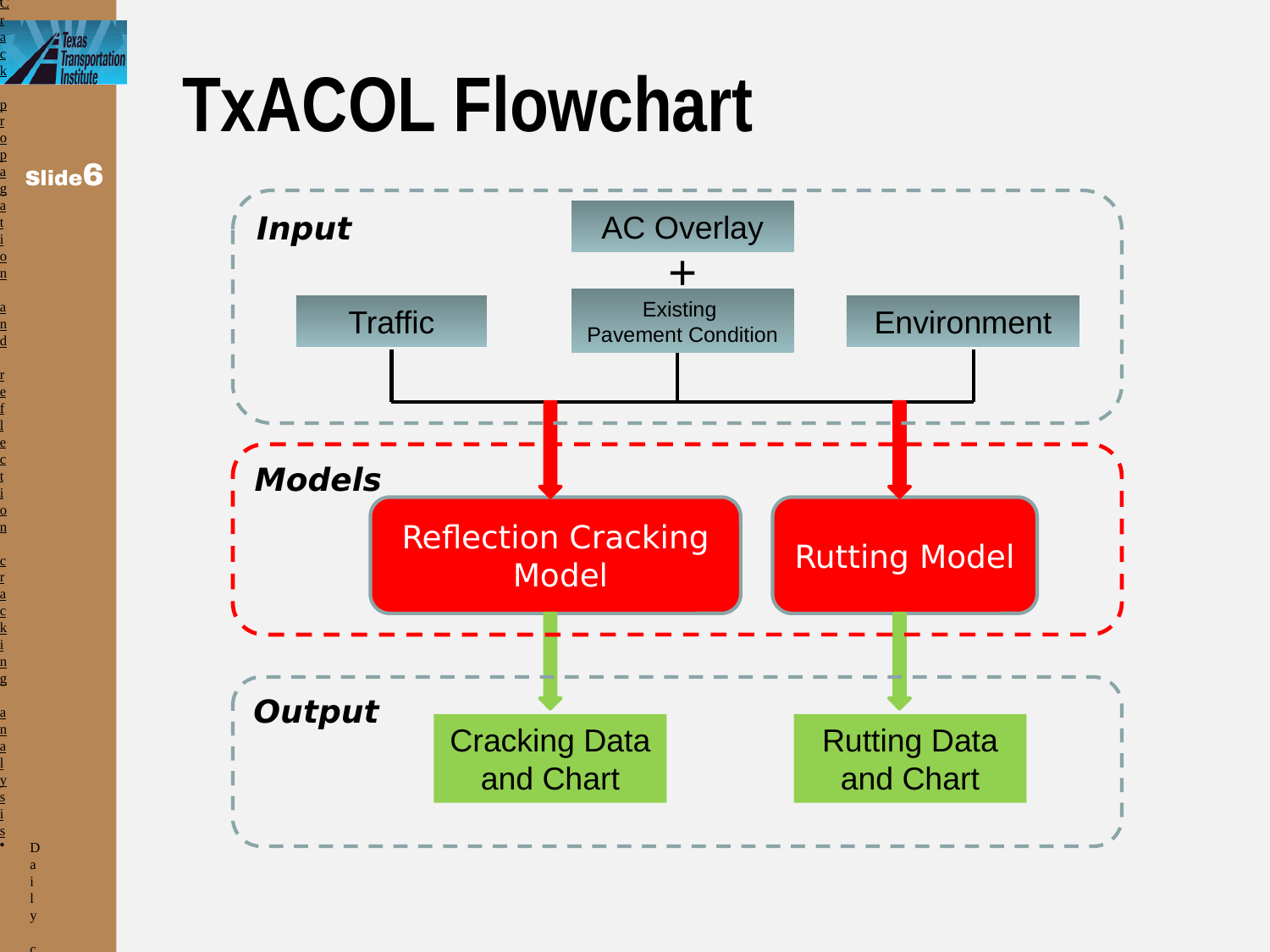

Crack propagation and reflection cracking analysis
Daily crack propagation:

# TxACOL Flowchart
Slide6
Input
AC Overlay
+
Existing
Pavement Condition
Traffic
Environment

Models
Reflection Cracking
 Model
Rutting Model

Output
Cracking Data and Chart
Rutting Data and Chart